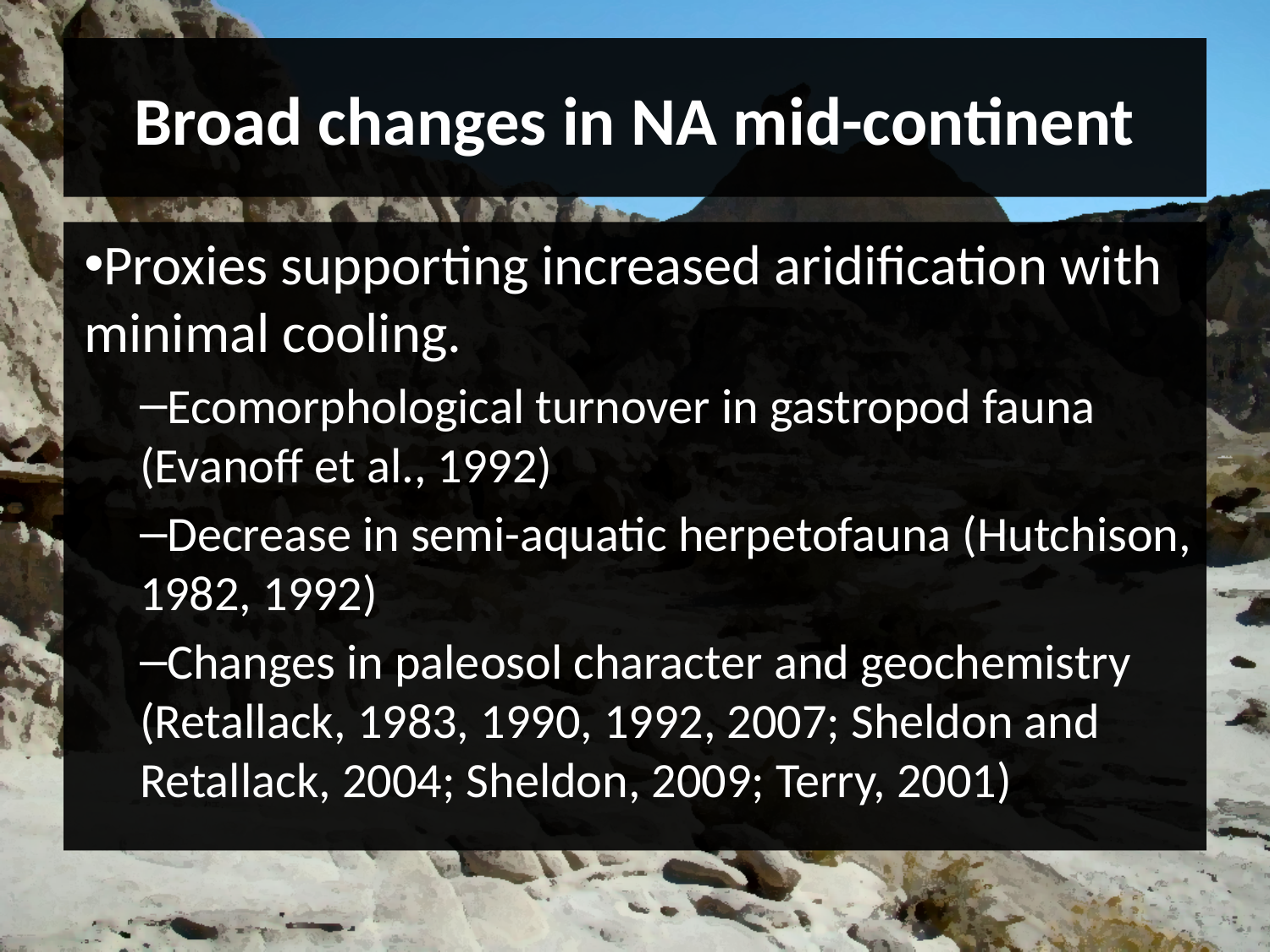

# Broad changes in NA mid-continent
Proxies supporting increased aridification with minimal cooling.
Ecomorphological turnover in gastropod fauna (Evanoff et al., 1992)
Decrease in semi-aquatic herpetofauna (Hutchison, 1982, 1992)
Changes in paleosol character and geochemistry (Retallack, 1983, 1990, 1992, 2007; Sheldon and Retallack, 2004; Sheldon, 2009; Terry, 2001)